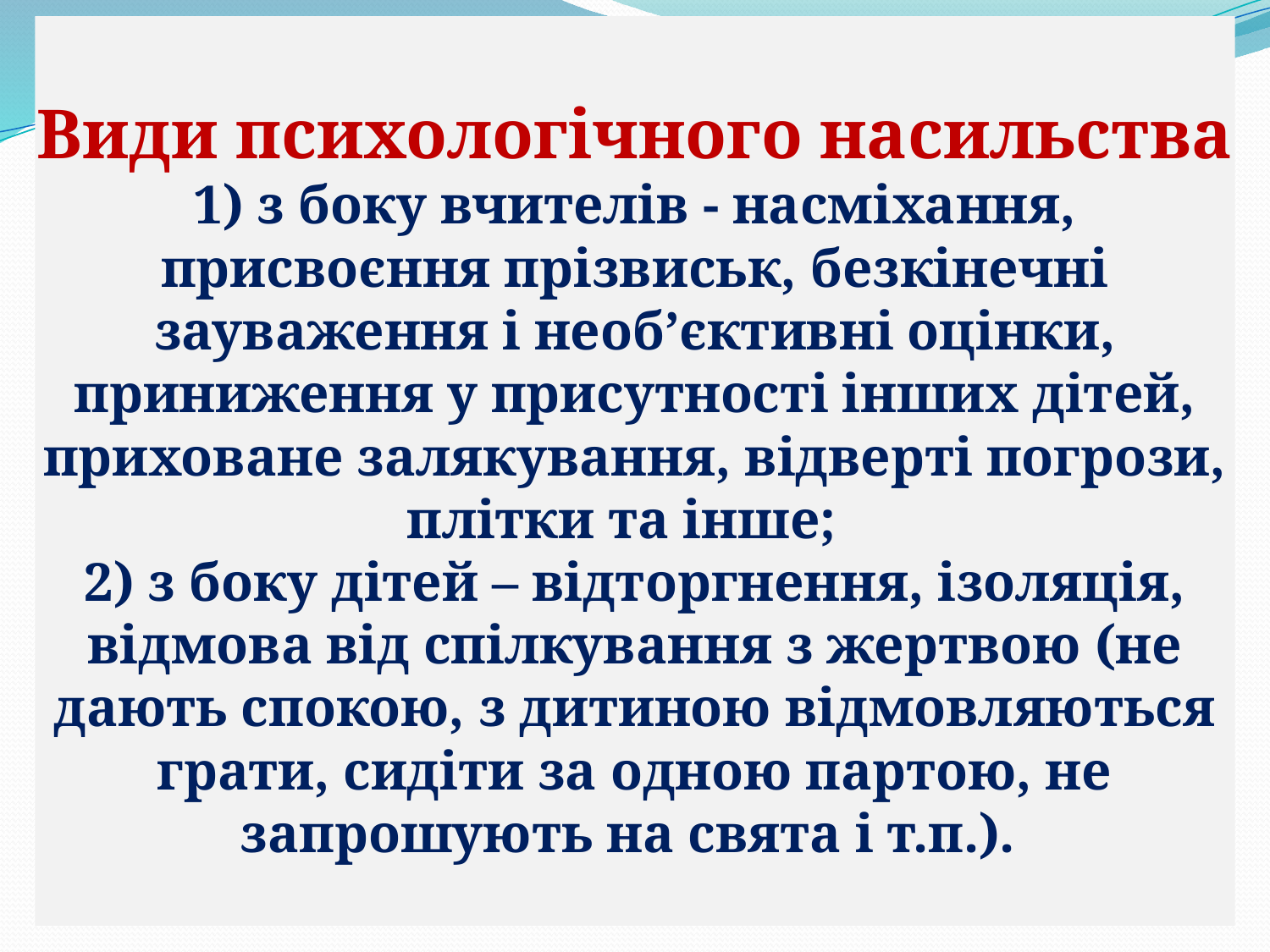

# Види психологічного насильства 1) з боку вчителів - насміхання, присвоєння прізвиськ, безкінечні зауваження і необ’єктивні оцінки, приниження у присутності інших дітей, приховане залякування, відверті погрози, плітки та інше; 2) з боку дітей – відторгнення, ізоляція, відмова від спілкування з жертвою (не дають спокою, з дитиною відмовляються грати, сидіти за одною партою, не запрошують на свята і т.п.).